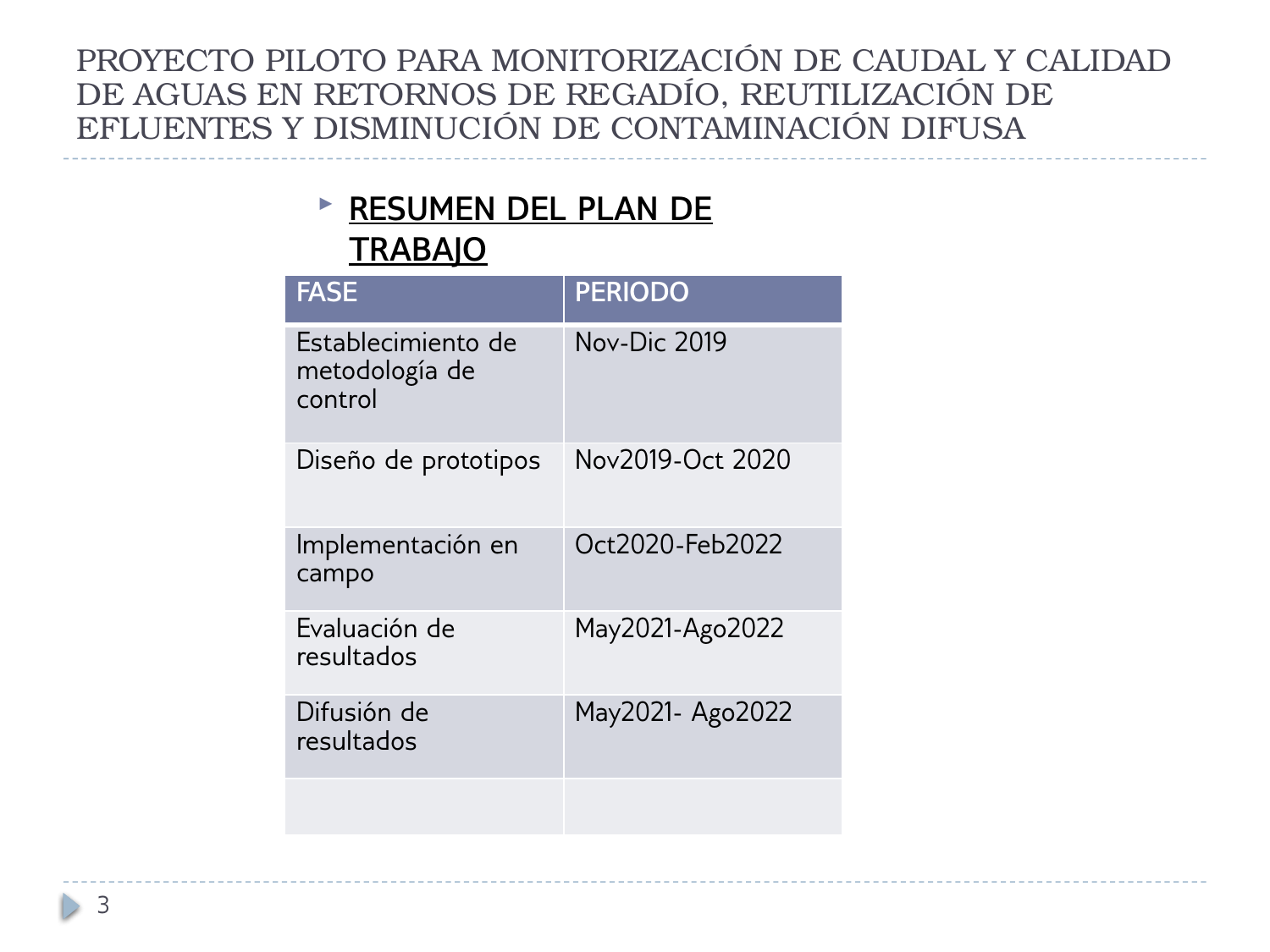

PROYECTO PILOTO PARA MONITORIZACIÓN DE CAUDAL Y CALIDAD DE AGUAS EN RETORNOS DE REGADÍO, REUTILIZACIÓN DE EFLUENTES Y DISMINUCIÓN DE CONTAMINACIÓN DIFUSA
RESUMEN DEL PLAN DE TRABAJO
| FASE | PERIODO |
| --- | --- |
| Establecimiento de metodología de control | Nov-Dic 2019 |
| Diseño de prototipos | Nov2019-Oct 2020 |
| Implementación en campo | Oct2020-Feb2022 |
| Evaluación de resultados | May2021-Ago2022 |
| Difusión de resultados | May2021- Ago2022 |
|  |  |
3